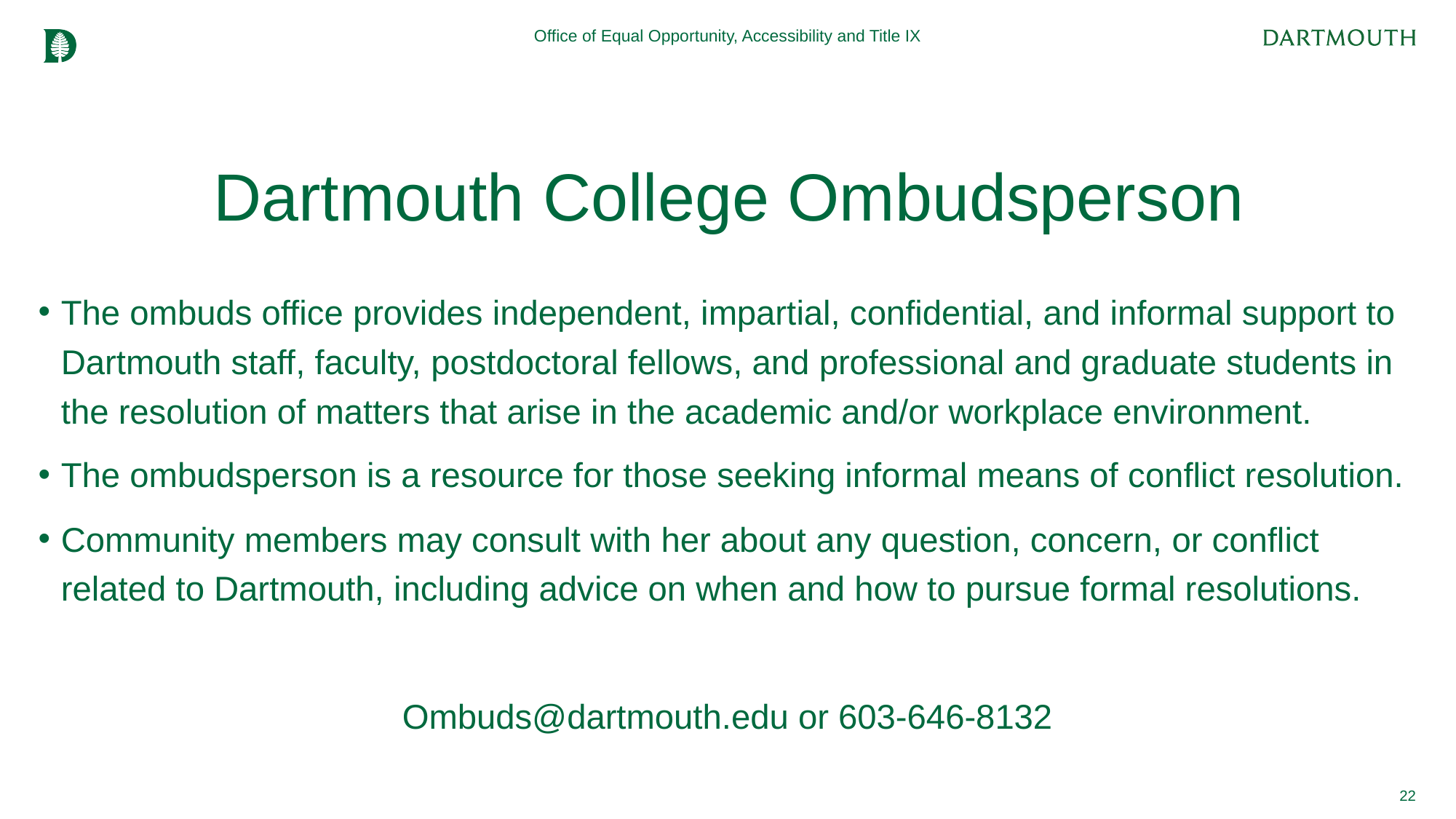

Office of Equal Opportunity, Accessibility and Title IX
# Dartmouth College Ombudsperson
The ombuds office provides independent, impartial, confidential, and informal support to Dartmouth staff, faculty, postdoctoral fellows, and professional and graduate students in the resolution of matters that arise in the academic and/or workplace environment.
The ombudsperson is a resource for those seeking informal means of conflict resolution.
Community members may consult with her about any question, concern, or conflict related to Dartmouth, including advice on when and how to pursue formal resolutions.

Ombuds@dartmouth.edu or 603-646-8132
22